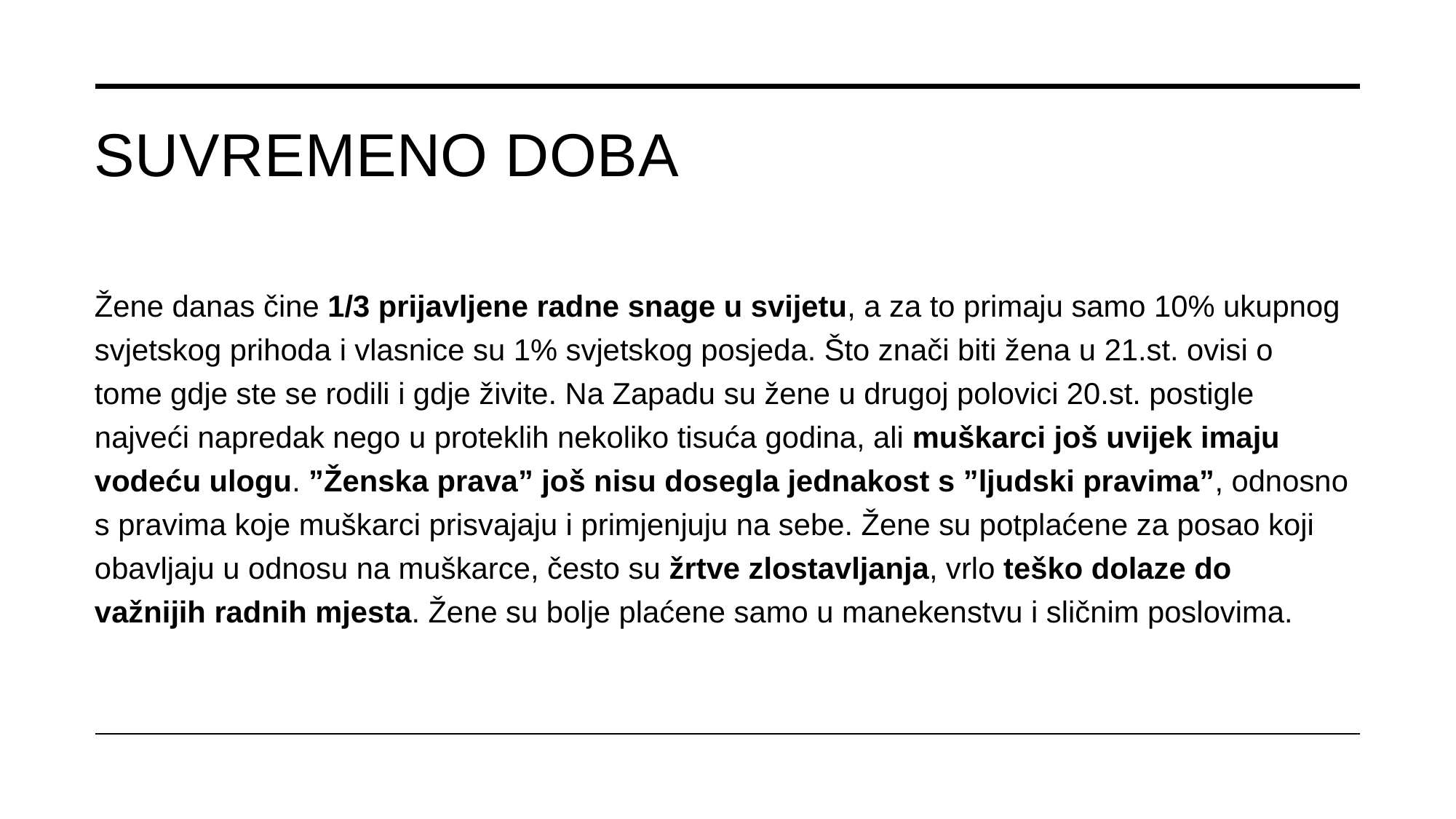

# Suvremeno doba
Žene danas čine 1/3 prijavljene radne snage u svijetu, a za to primaju samo 10% ukupnog svjetskog prihoda i vlasnice su 1% svjetskog posjeda. Što znači biti žena u 21.st. ovisi o tome gdje ste se rodili i gdje živite. Na Zapadu su žene u drugoj polovici 20.st. postigle najveći napredak nego u proteklih nekoliko tisuća godina, ali muškarci još uvijek imaju vodeću ulogu. ”Ženska prava” još nisu dosegla jednakost s ”ljudski pravima”, odnosno s pravima koje muškarci prisvajaju i primjenjuju na sebe. Žene su potplaćene za posao koji obavljaju u odnosu na muškarce, često su žrtve zlostavljanja, vrlo teško dolaze do važnijih radnih mjesta. Žene su bolje plaćene samo u manekenstvu i sličnim poslovima.